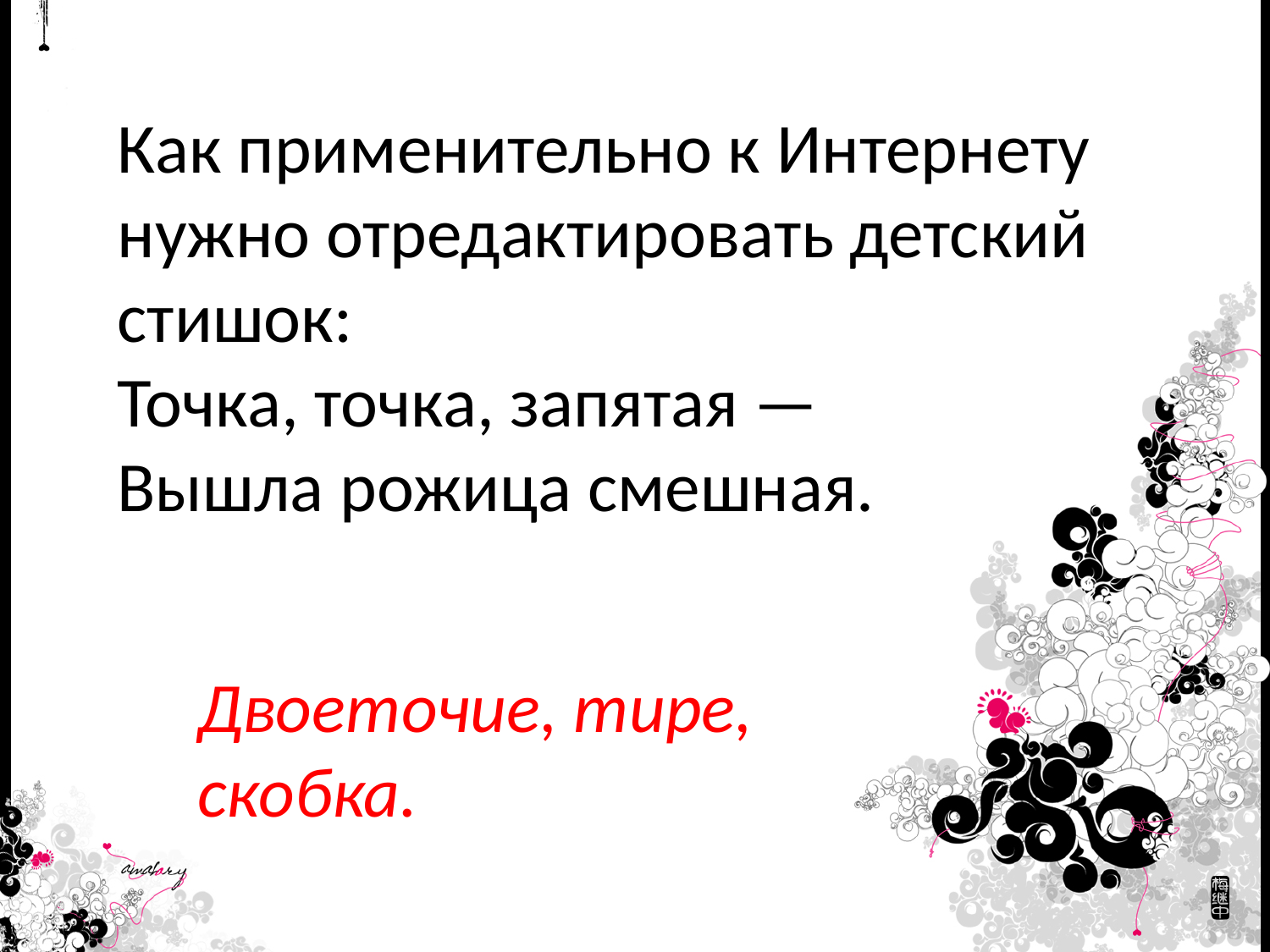

Как применительно к Интернету нужно отредактировать детский стишок:
Точка, точка, запятая —
Вышла рожица смешная.
Двоеточие, тире, скобка.